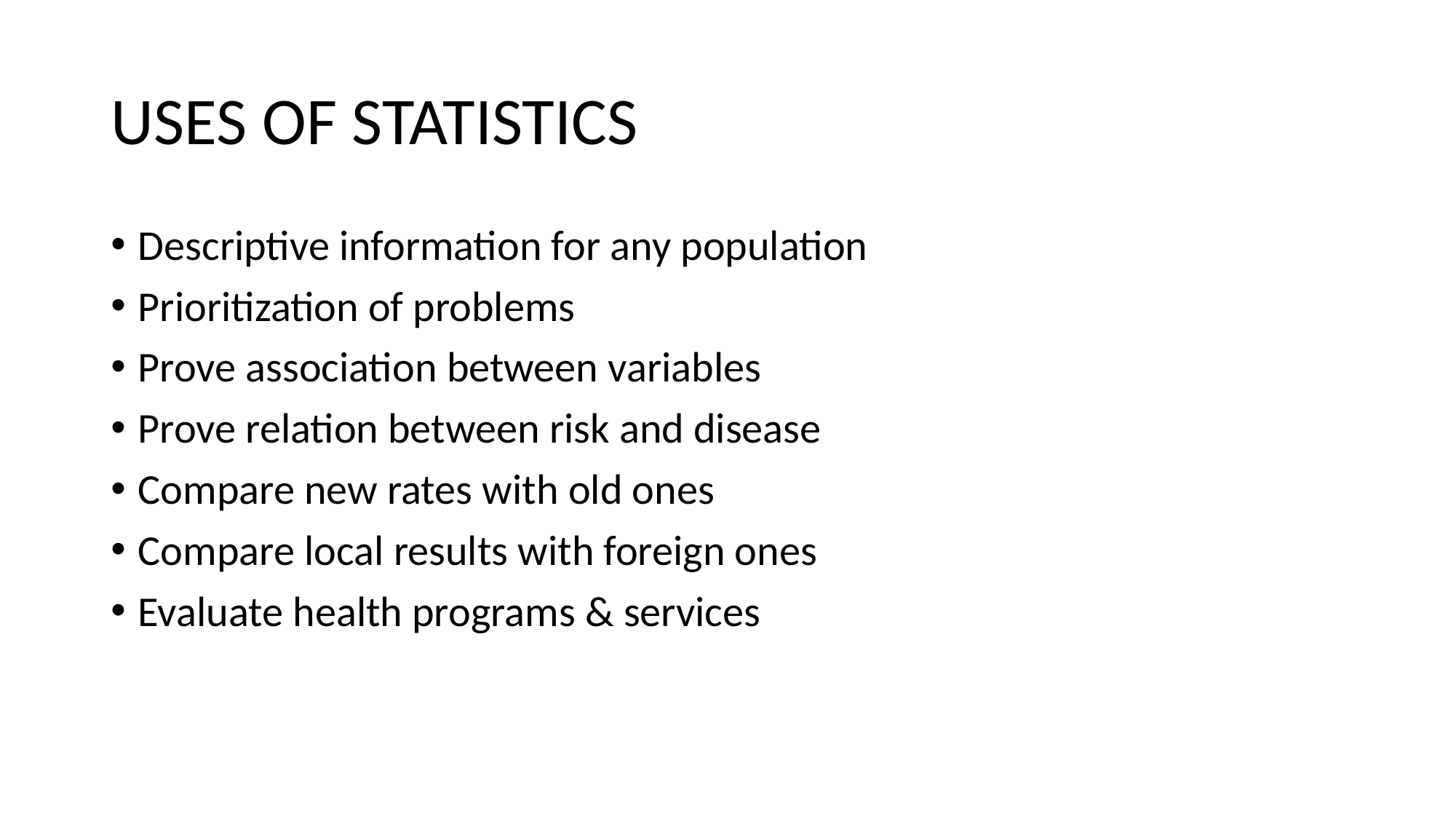

# USES OF STATISTICS
Descriptive information for any population
Prioritization of problems
Prove association between variables
Prove relation between risk and disease
Compare new rates with old ones
Compare local results with foreign ones
Evaluate health programs & services